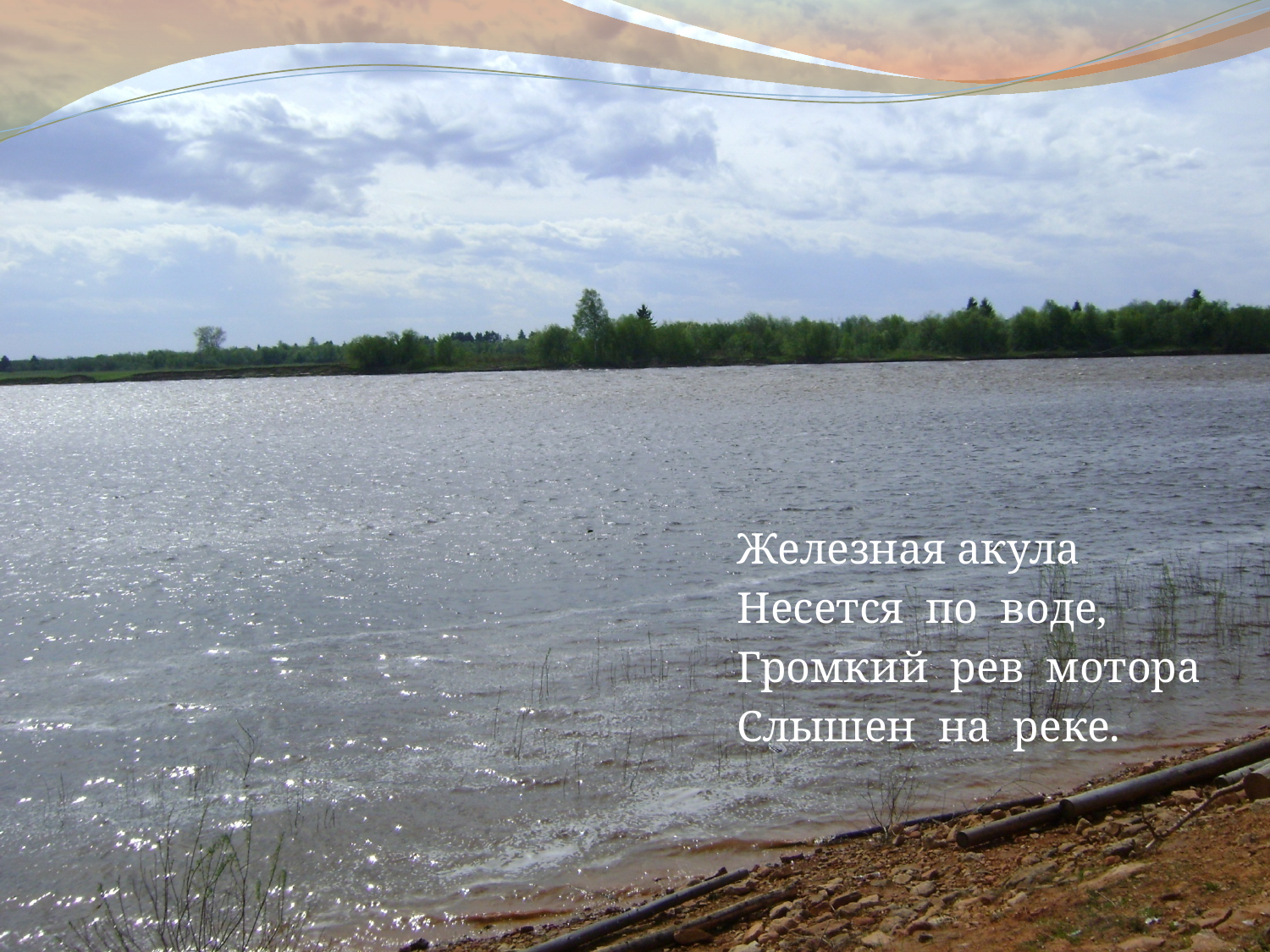

Железная акула
Несется  по  воде,
Громкий  рев  мотора
Слышен  на  реке.